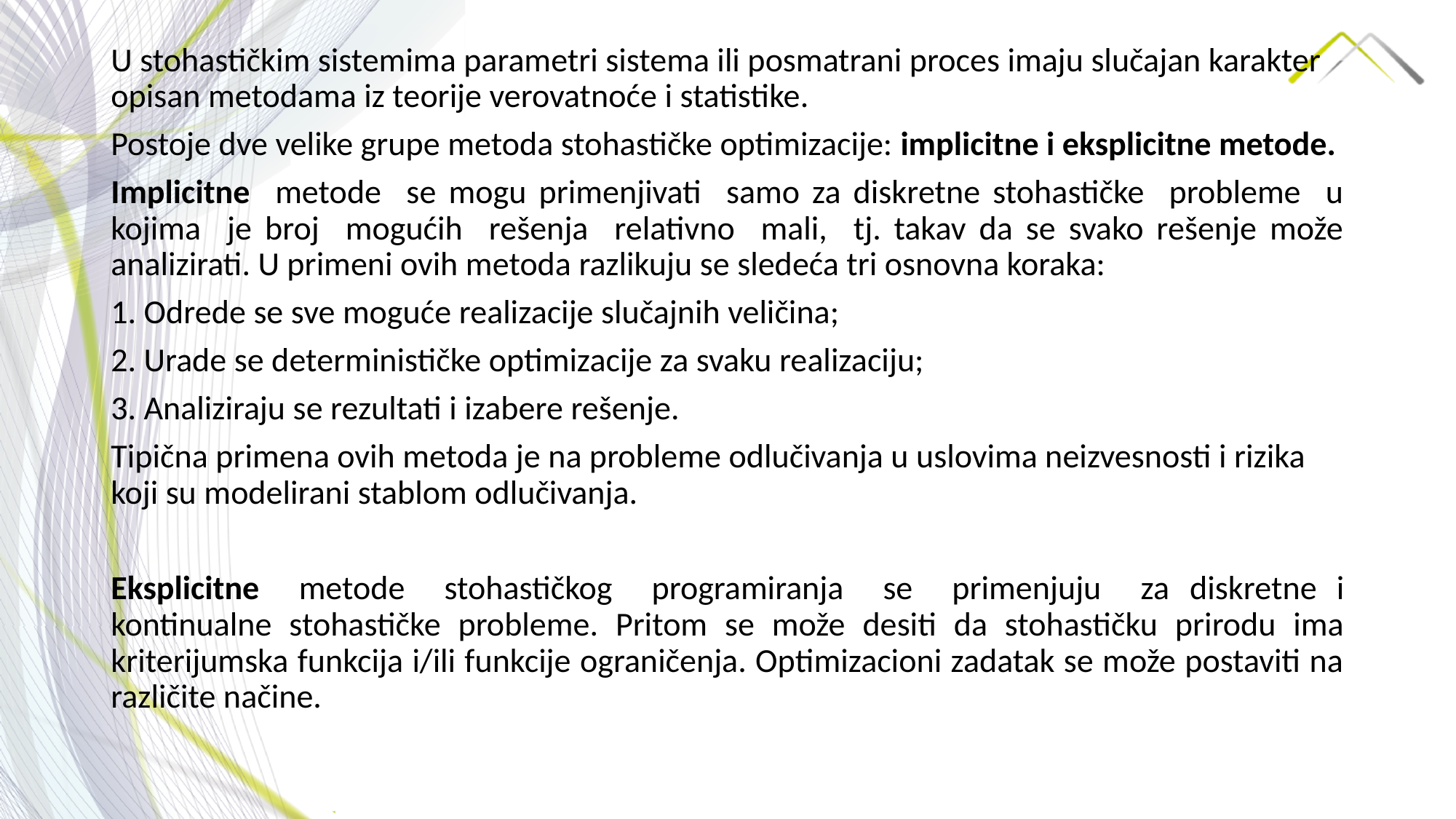

U stohastičkim sistemima parametri sistema ili posmatrani proces imaju slučajan karakter opisan metodama iz teorije verovatnoće i statistike.
Postoje dve velike grupe metoda stohastičke optimizacije: implicitne i eksplicitne metode.
Implicitne  metode  se mogu primenjivati  samo za diskretne stohastičke  probleme  u kojima  je broj  mogućih  rešenja  relativno  mali,  tj. takav da se svako rešenje može analizirati. U primeni ovih metoda razlikuju se sledeća tri osnovna koraka:
1. Odrede se sve moguće realizacije slučajnih veličina;
2. Urade se determinističke optimizacije za svaku realizaciju;
3. Analiziraju se rezultati i izabere rešenje.
Tipična primena ovih metoda je na probleme odlučivanja u uslovima neizvesnosti i rizika koji su modelirani stablom odlučivanja.

Eksplicitne  metode  stohastičkog  programiranja  se  primenjuju  za diskretne i kontinualne stohastičke probleme. Pritom se može desiti da stohastičku prirodu ima kriterijumska funkcija i/ili funkcije ograničenja. Optimizacioni zadatak se može postaviti na različite načine.